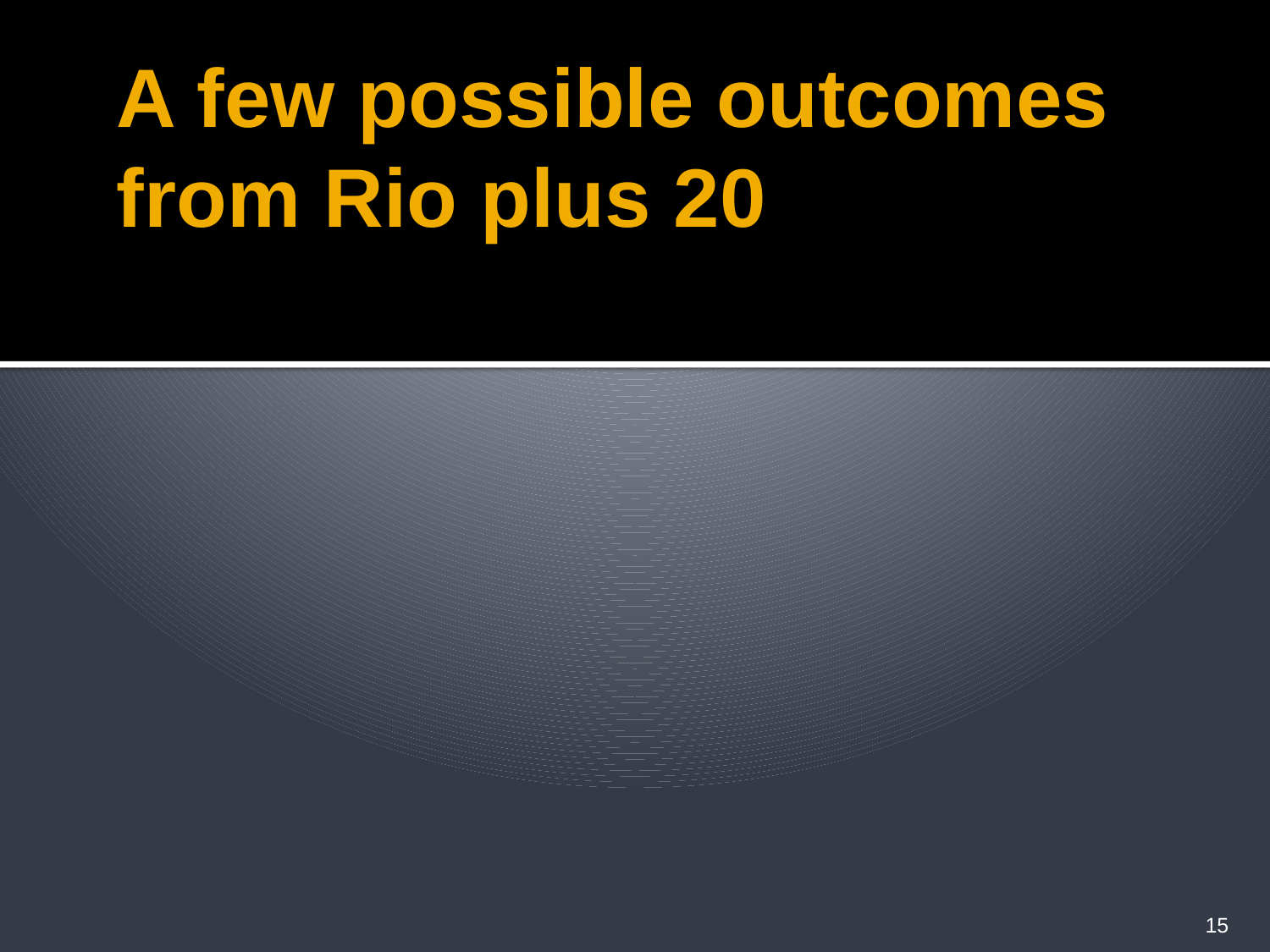

# A few possible outcomes from Rio plus 20

15